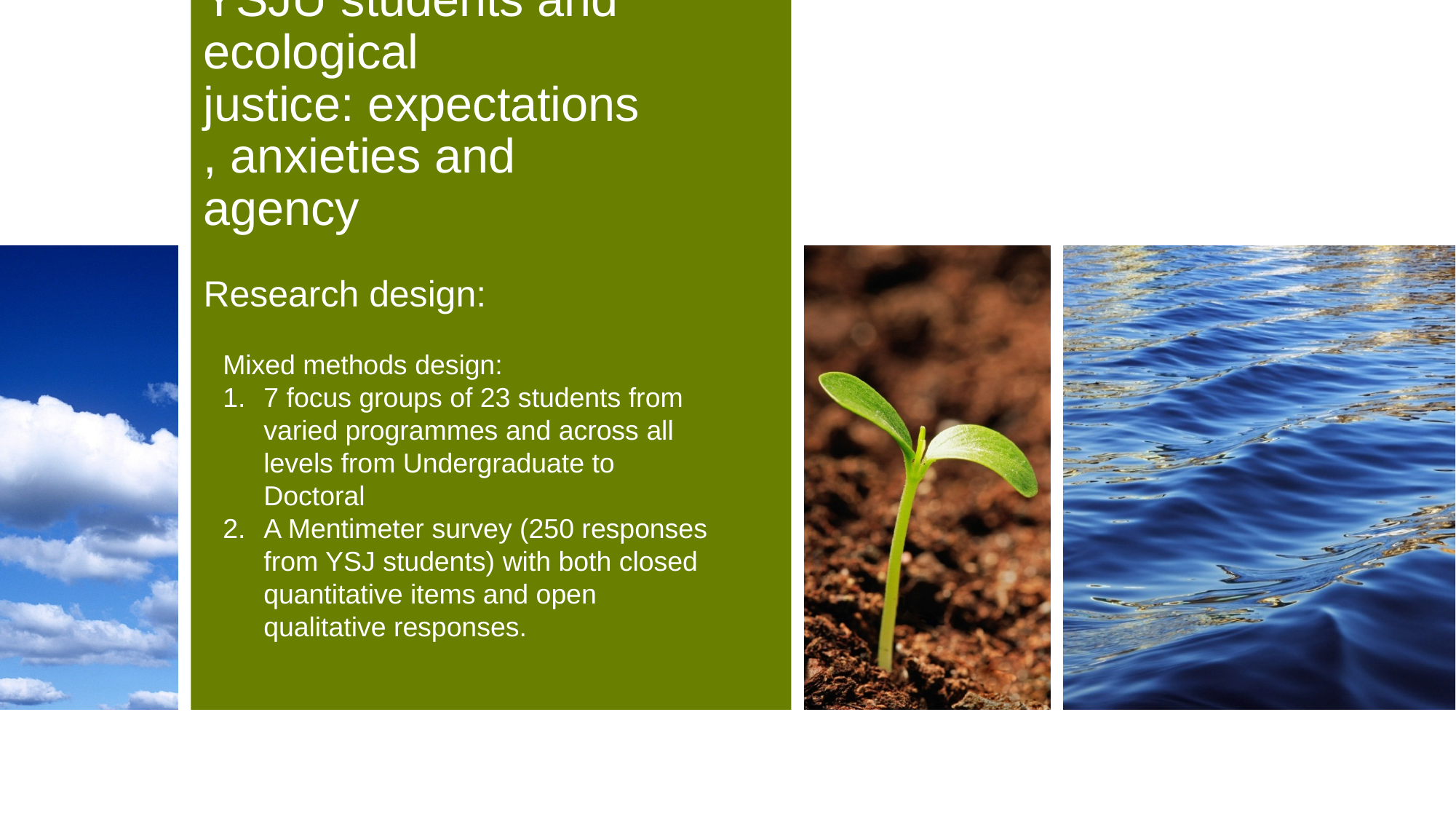

# YSJU students and ecological justice: expectations, anxieties and agency Research design:

Mixed methods design:
7 focus groups of 23 students from varied programmes and across all levels from Undergraduate to Doctoral
A Mentimeter survey (250 responses from YSJ students) with both closed quantitative items and open qualitative responses.